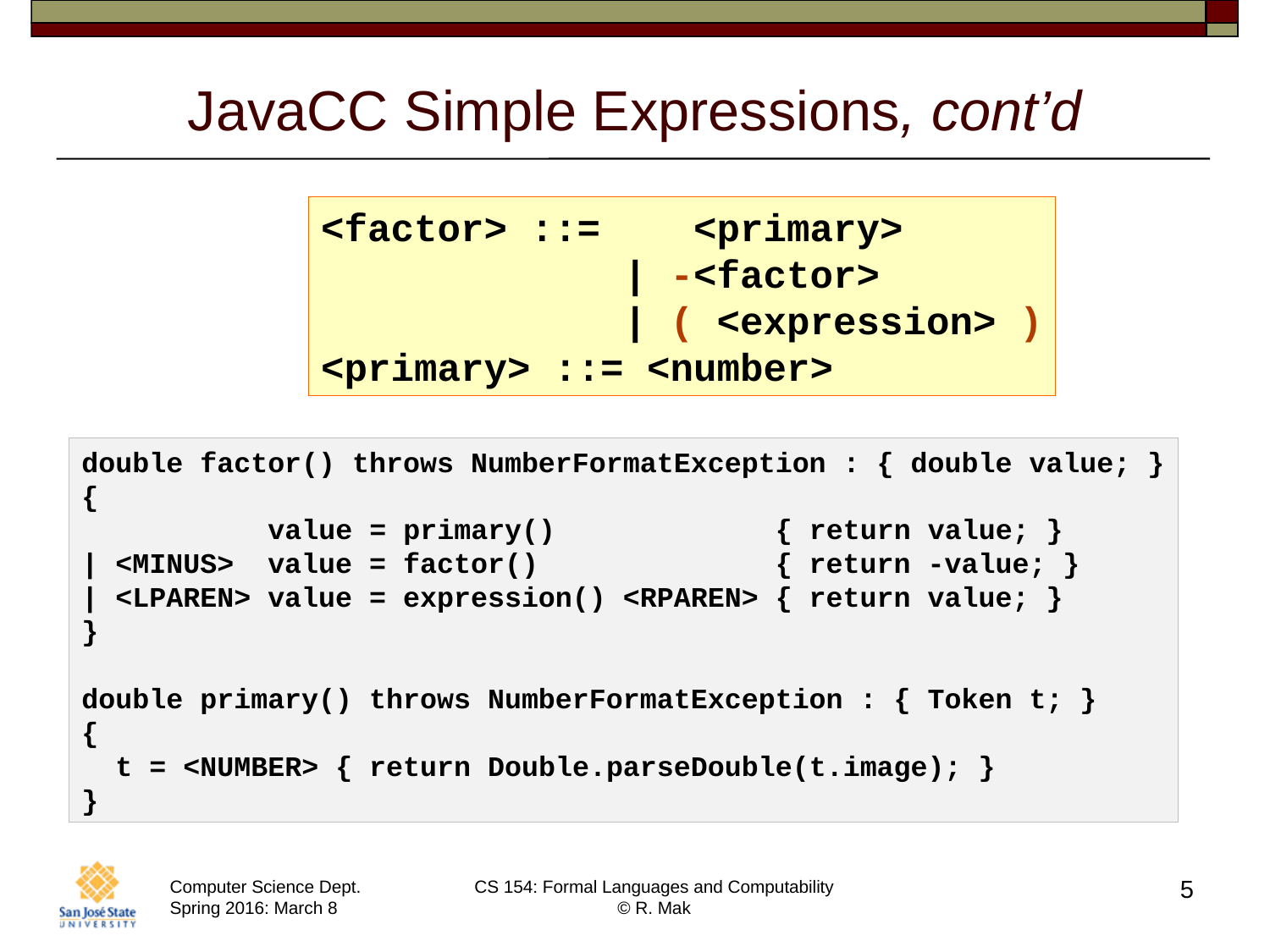

# JavaCC Simple Expressions, cont’d
<factor> ::=    <primary>
             | -<factor>
             | ( <expression> )
<primary> ::= <number>
double factor() throws NumberFormatException : { double value; }
{
           value = primary()             { return value; }
| <MINUS>  value = factor()              { return -value; }
| <LPAREN> value = expression() <RPAREN> { return value; }
}

double primary() throws NumberFormatException : { Token t; }
{
  t = <NUMBER> { return Double.parseDouble(t.image); }
}
5